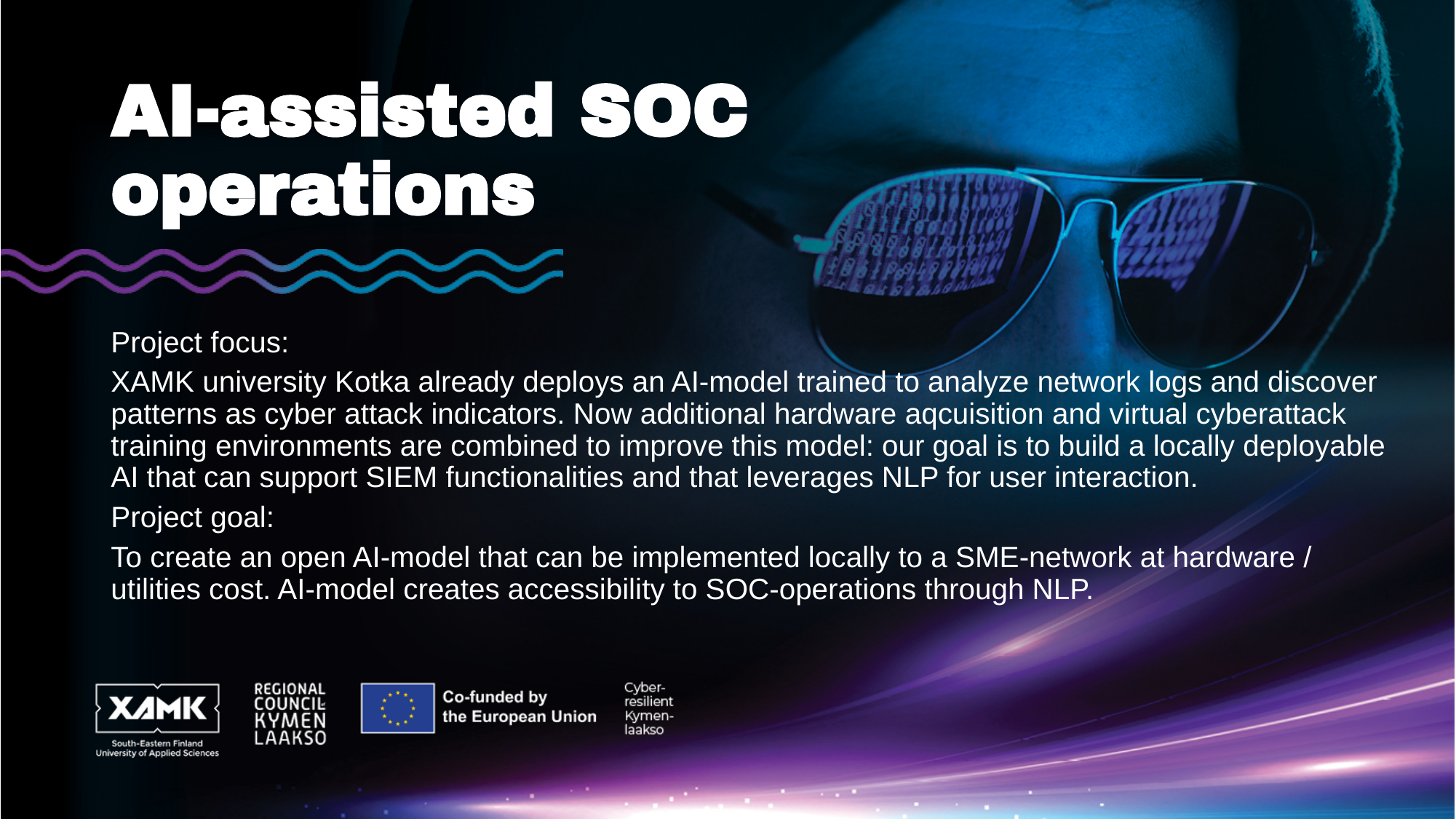

# AI-assisted SOC operations
Project focus:
XAMK university Kotka already deploys an AI-model trained to analyze network logs and discover patterns as cyber attack indicators. Now additional hardware aqcuisition and virtual cyberattack training environments are combined to improve this model: our goal is to build a locally deployable AI that can support SIEM functionalities and that leverages NLP for user interaction.
Project goal:
To create an open AI-model that can be implemented locally to a SME-network at hardware / utilities cost. AI-model creates accessibility to SOC-operations through NLP.